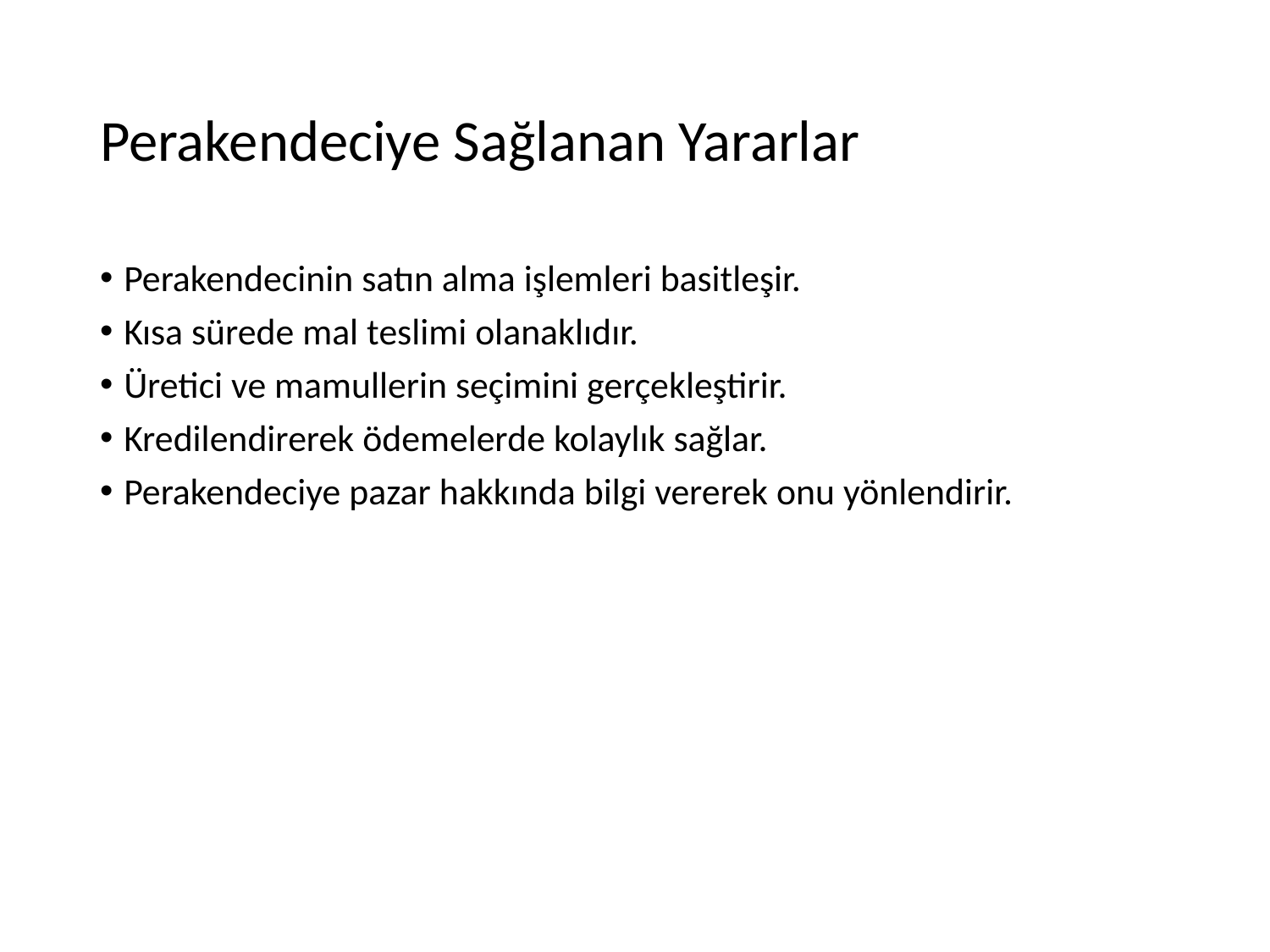

# Perakendeciye Sağlanan Yararlar
Perakendecinin satın alma işlemleri basitleşir.
Kısa sürede mal teslimi olanaklıdır.
Üretici ve mamullerin seçimini gerçekleştirir.
Kredilendirerek ödemelerde kolaylık sağlar.
Perakendeciye pazar hakkında bilgi vererek onu yönlendirir.